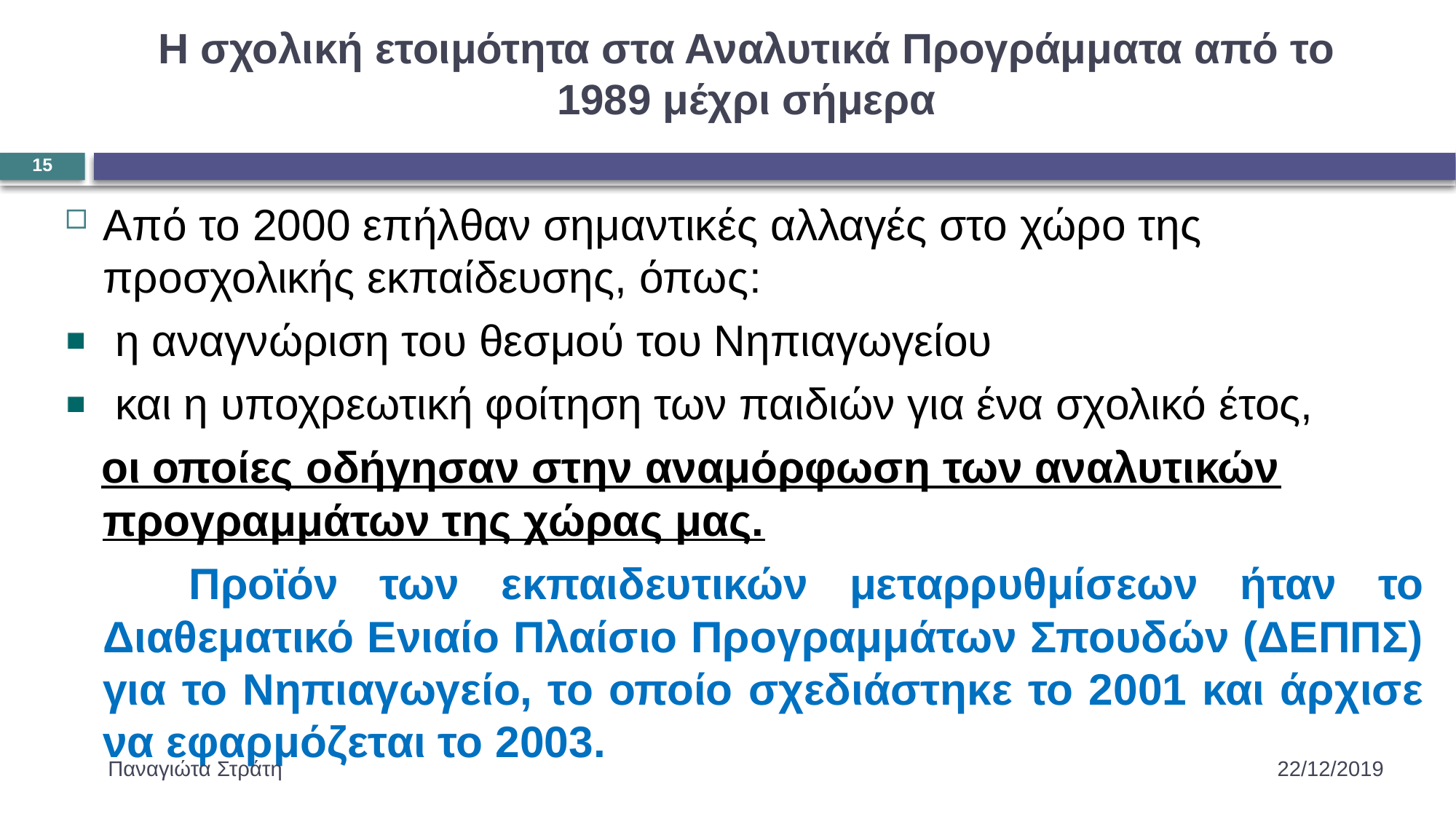

# Η σχολική ετοιμότητα στα Αναλυτικά Προγράμματα από το 1989 μέχρι σήμερα
15
Από το 2000 επήλθαν σημαντικές αλλαγές στο χώρο της προσχολικής εκπαίδευσης, όπως:
 η αναγνώριση του θεσμού του Νηπιαγωγείου
 και η υποχρεωτική φοίτηση των παιδιών για ένα σχολικό έτος,
   οι οποίες οδήγησαν στην αναμόρφωση των αναλυτικών προγραμμάτων της χώρας μας.
   Προϊόν των εκπαιδευτικών μεταρρυθμίσεων ήταν το Διαθεματικό Ενιαίο Πλαίσιο Προγραμμάτων Σπουδών (ΔΕΠΠΣ) για το Νηπιαγωγείο, το οποίο σχεδιάστηκε το 2001 και άρχισε να εφαρμόζεται το 2003.

Παναγιώτα Στράτη
22/12/2019